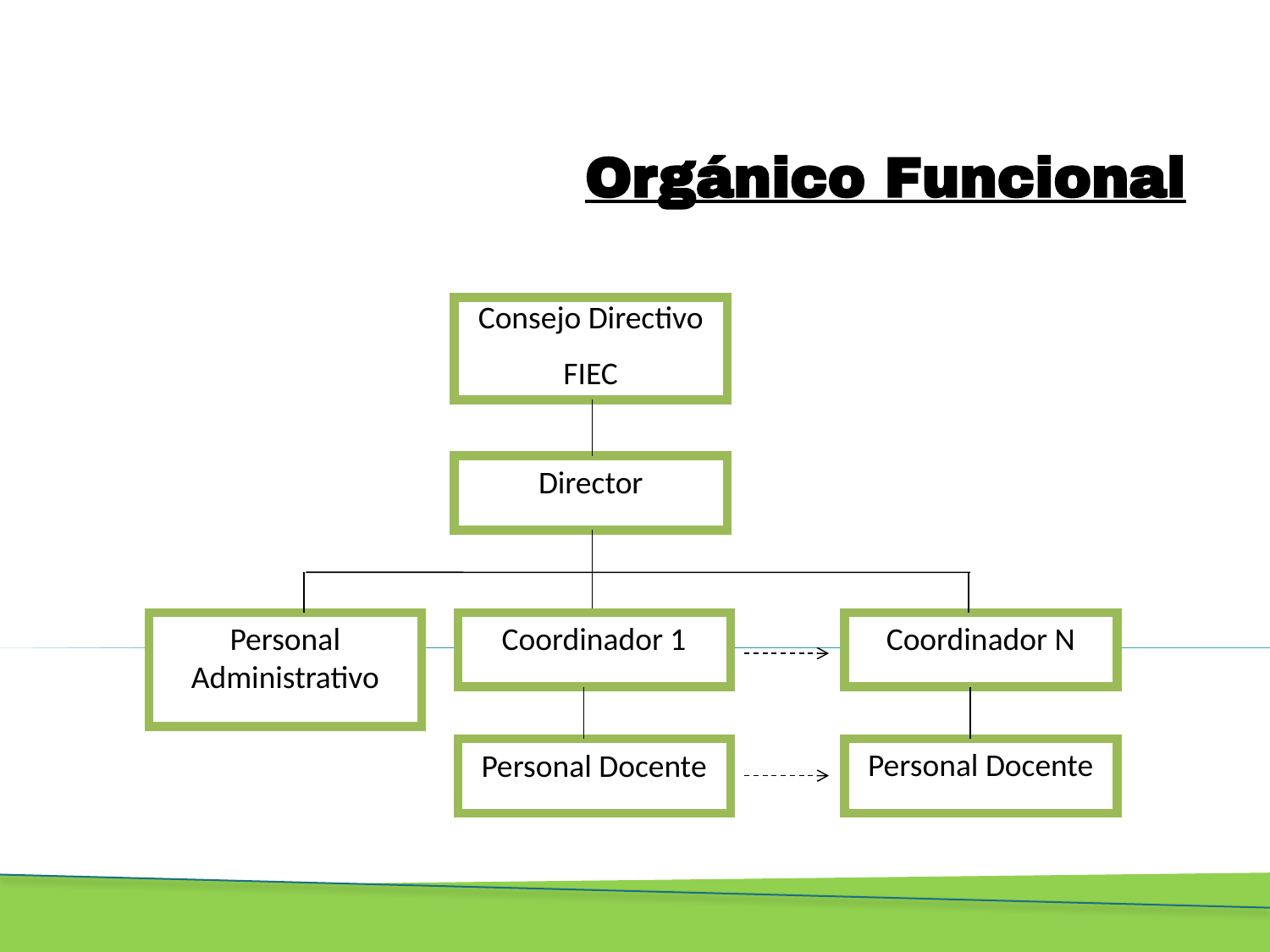

# Orgánico Funcional
Consejo Directivo
FIEC
Director
Coordinador N
Personal Docente
Personal Administrativo
Coordinador 1
Personal Docente